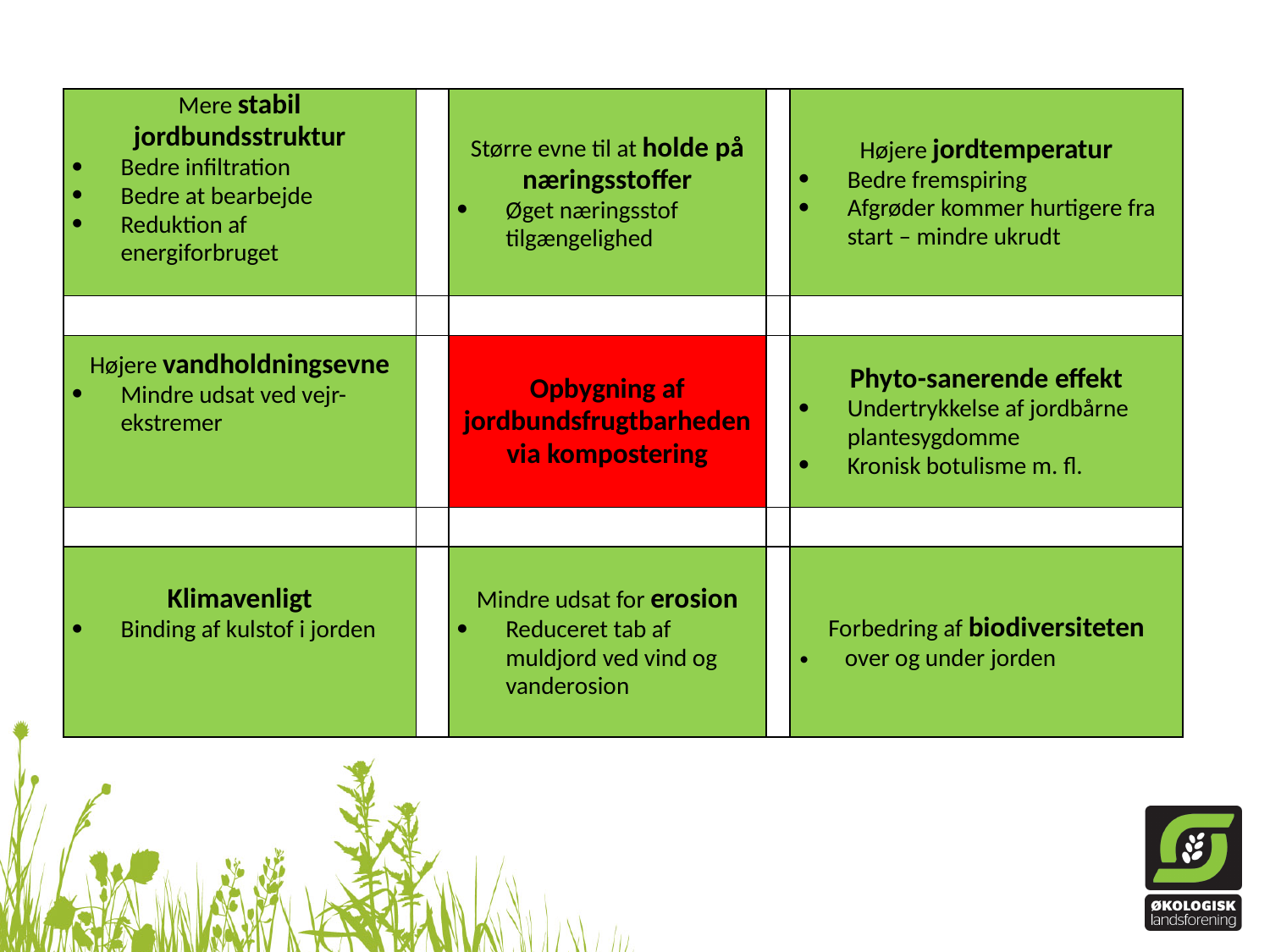

| Mere stabil jordbundsstruktur Bedre infiltration Bedre at bearbejde Reduktion af energiforbruget |  | Større evne til at holde på næringsstoffer Øget næringsstof tilgængelighed |  | Højere jordtemperatur Bedre fremspiring Afgrøder kommer hurtigere fra start – mindre ukrudt |
| --- | --- | --- | --- | --- |
|  |  |  |  |  |
| Højere vandholdningsevne Mindre udsat ved vejr-ekstremer |  | Opbygning af jordbundsfrugtbarheden via kompostering |  | Phyto-sanerende effekt Undertrykkelse af jordbårne plantesygdomme Kronisk botulisme m. fl. |
|  |  |  |  |  |
| Klimavenligt Binding af kulstof i jorden |  | Mindre udsat for erosion Reduceret tab af muldjord ved vind og vanderosion |  | Forbedring af biodiversiteten  over og under jorden |